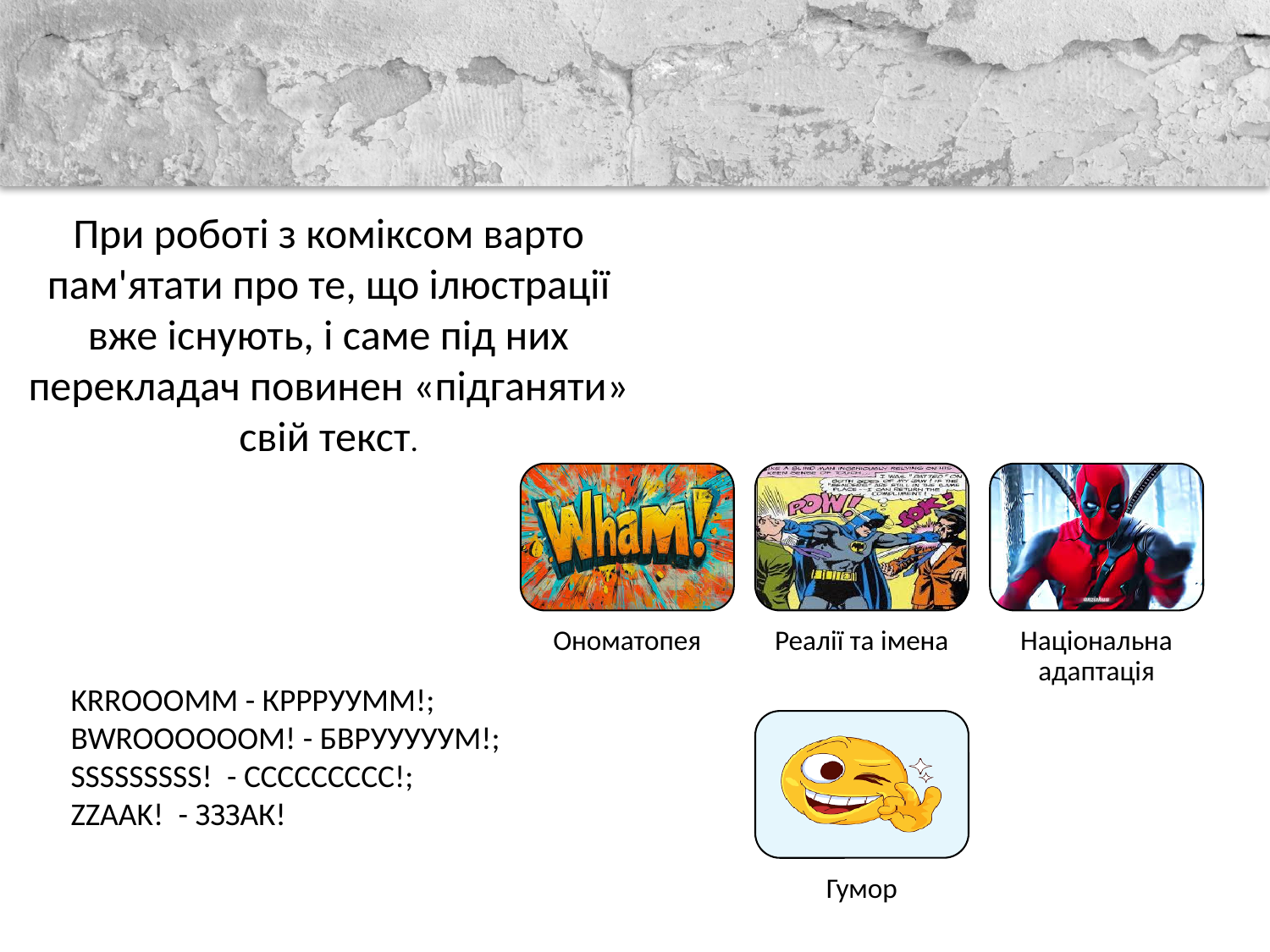

При роботі з коміксом варто пам'ятати про те, що ілюстрації вже існують, і саме під них перекладач повинен «підганяти» свій текст.
Ономатопея
Реалії та імена
Національна адаптація
Гумор
KRROOOMM - КРРРУУММ!;
BWROOOOOOM! - БВРУУУУУМ!;
SSSSSSSSS!  - ССССССССС!;
ZZAAK!  - ЗЗЗАК!